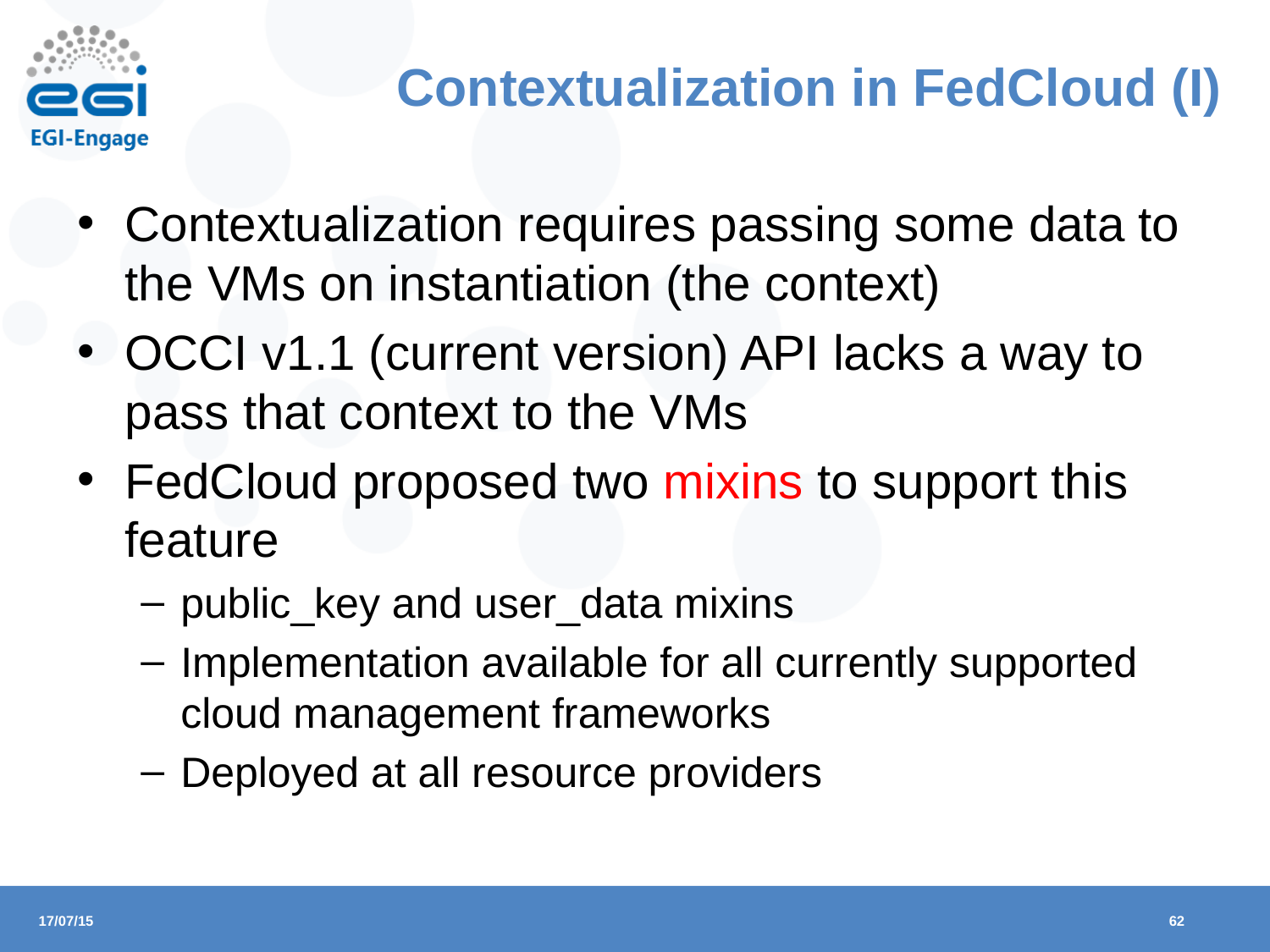

# Contextualization in FedCloud (I)
Contextualization requires passing some data to the VMs on instantiation (the context)
OCCI v1.1 (current version) API lacks a way to pass that context to the VMs
FedCloud proposed two mixins to support this feature
public_key and user_data mixins
Implementation available for all currently supported cloud management frameworks
Deployed at all resource providers